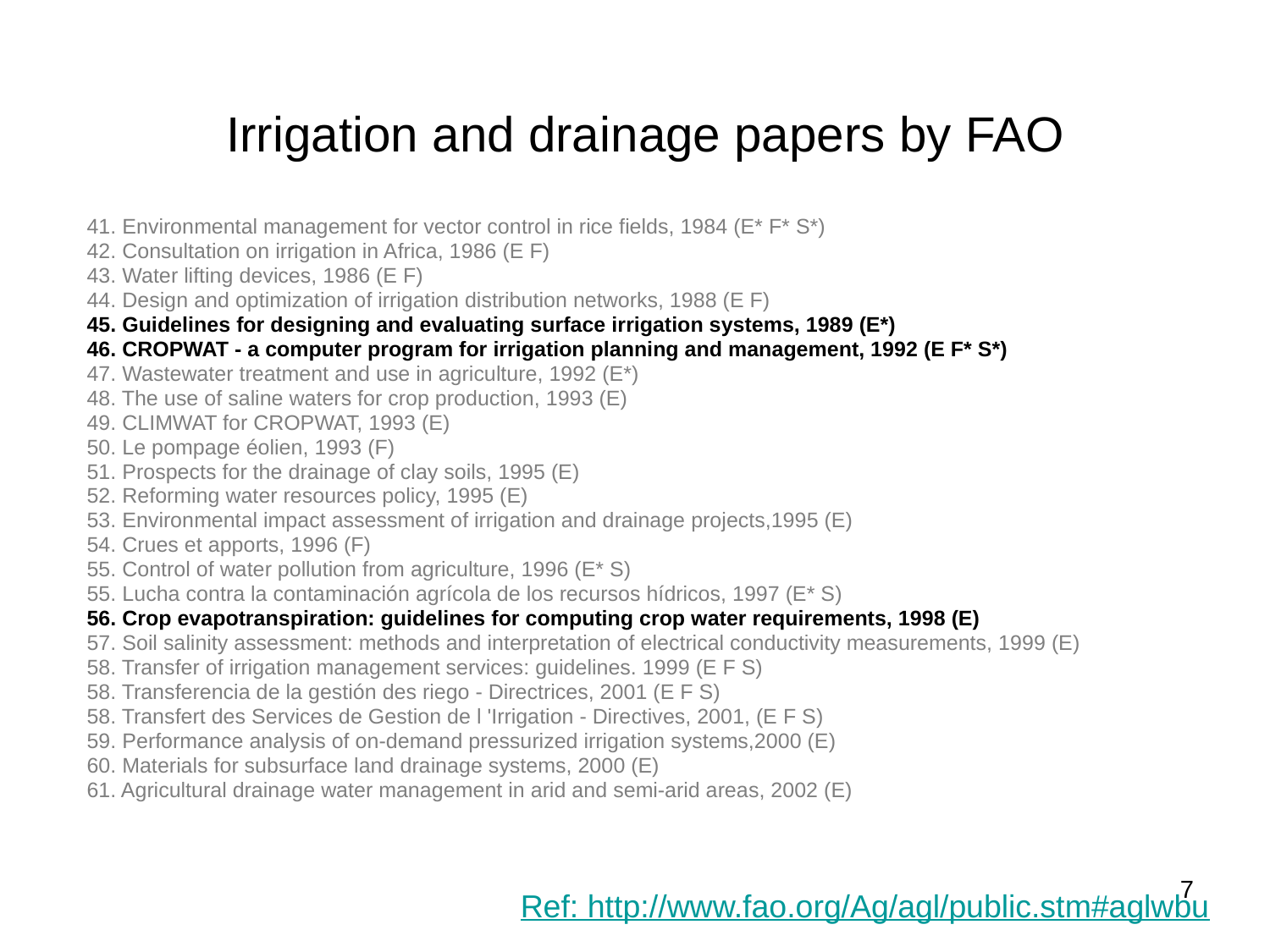

Irrigation and drainage papers by FAO
41. Environmental management for vector control in rice fields, 1984 (E* F* S*)
42. Consultation on irrigation in Africa, 1986 (E F)
43. Water lifting devices, 1986 (E F)
44. Design and optimization of irrigation distribution networks, 1988 (E F)
45. Guidelines for designing and evaluating surface irrigation systems, 1989 (E*)
46. CROPWAT - a computer program for irrigation planning and management, 1992 (E F* S*)
47. Wastewater treatment and use in agriculture, 1992 (E*)
48. The use of saline waters for crop production, 1993 (E)
49. CLIMWAT for CROPWAT, 1993 (E)
50. Le pompage éolien, 1993 (F)
51. Prospects for the drainage of clay soils, 1995 (E)
52. Reforming water resources policy, 1995 (E)
53. Environmental impact assessment of irrigation and drainage projects,1995 (E)
54. Crues et apports, 1996 (F)
55. Control of water pollution from agriculture, 1996 (E* S)
55. Lucha contra la contaminación agrícola de los recursos hídricos, 1997 (E* S)
56. Crop evapotranspiration: guidelines for computing crop water requirements, 1998 (E)
57. Soil salinity assessment: methods and interpretation of electrical conductivity measurements, 1999 (E)
58. Transfer of irrigation management services: guidelines. 1999 (E F S)
58. Transferencia de la gestión des riego - Directrices, 2001 (E F S)
58. Transfert des Services de Gestion de l 'Irrigation - Directives, 2001, (E F S)
59. Performance analysis of on-demand pressurized irrigation systems,2000 (E)
60. Materials for subsurface land drainage systems, 2000 (E)
61. Agricultural drainage water management in arid and semi-arid areas, 2002 (E)
7
Ref: http://www.fao.org/Ag/agl/public.stm#aglwbu